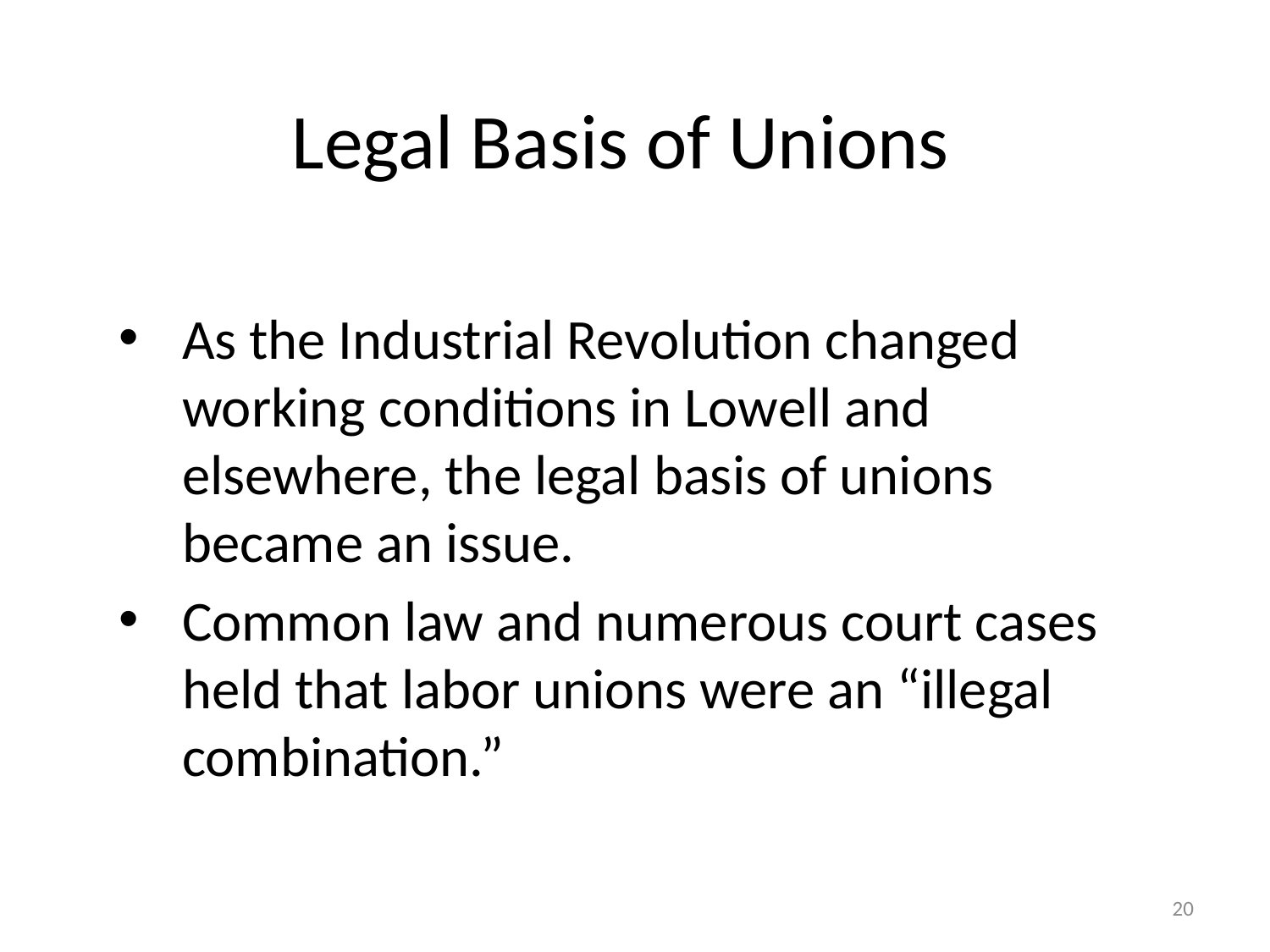

# Legal Basis of Unions
As the Industrial Revolution changed working conditions in Lowell and elsewhere, the legal basis of unions became an issue.
Common law and numerous court cases held that labor unions were an “illegal combination.”
20